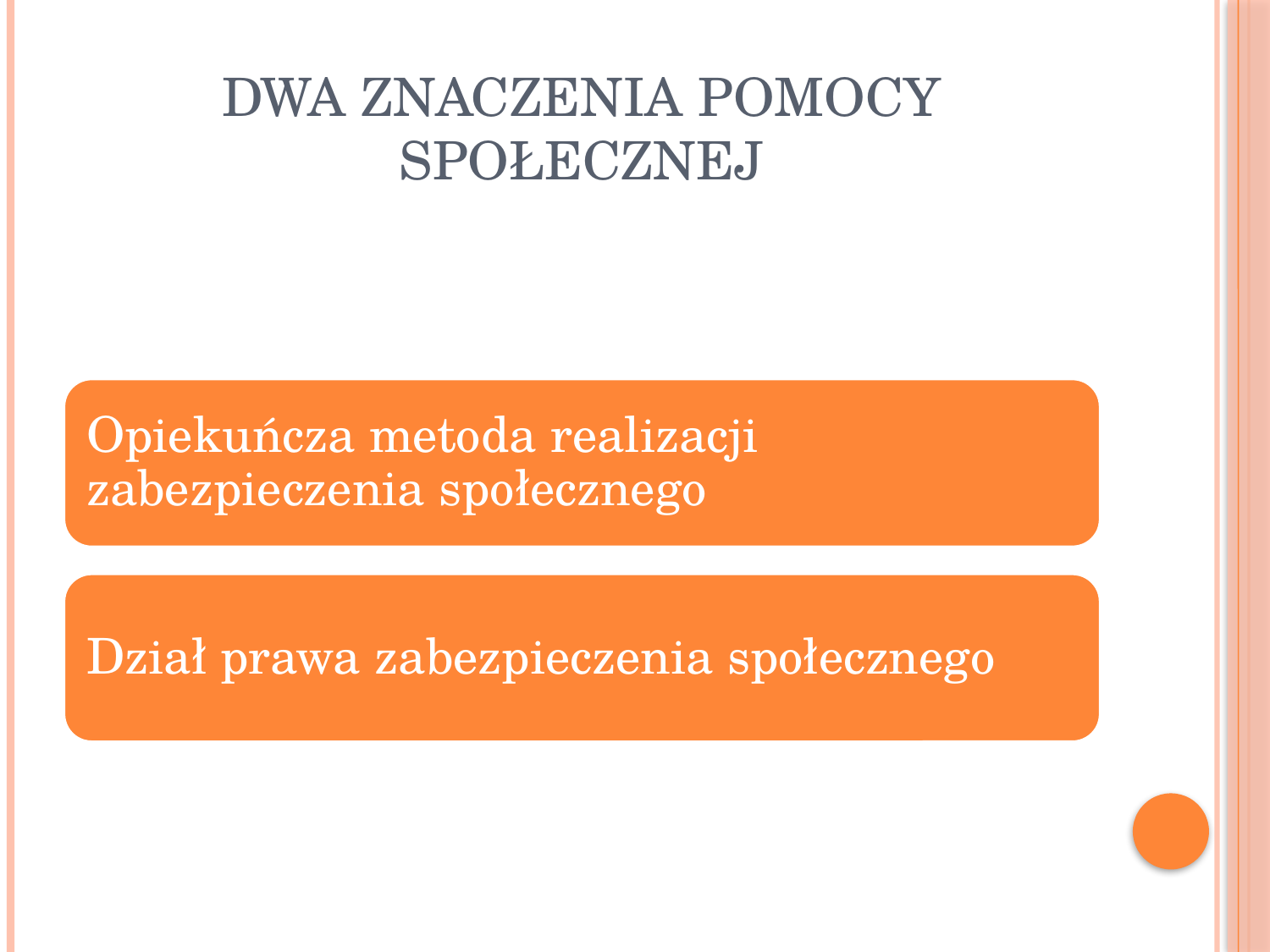

# Dwa znaczenia pomocy społecznej
Opiekuńcza metoda realizacji zabezpieczenia społecznego
Dział prawa zabezpieczenia społecznego